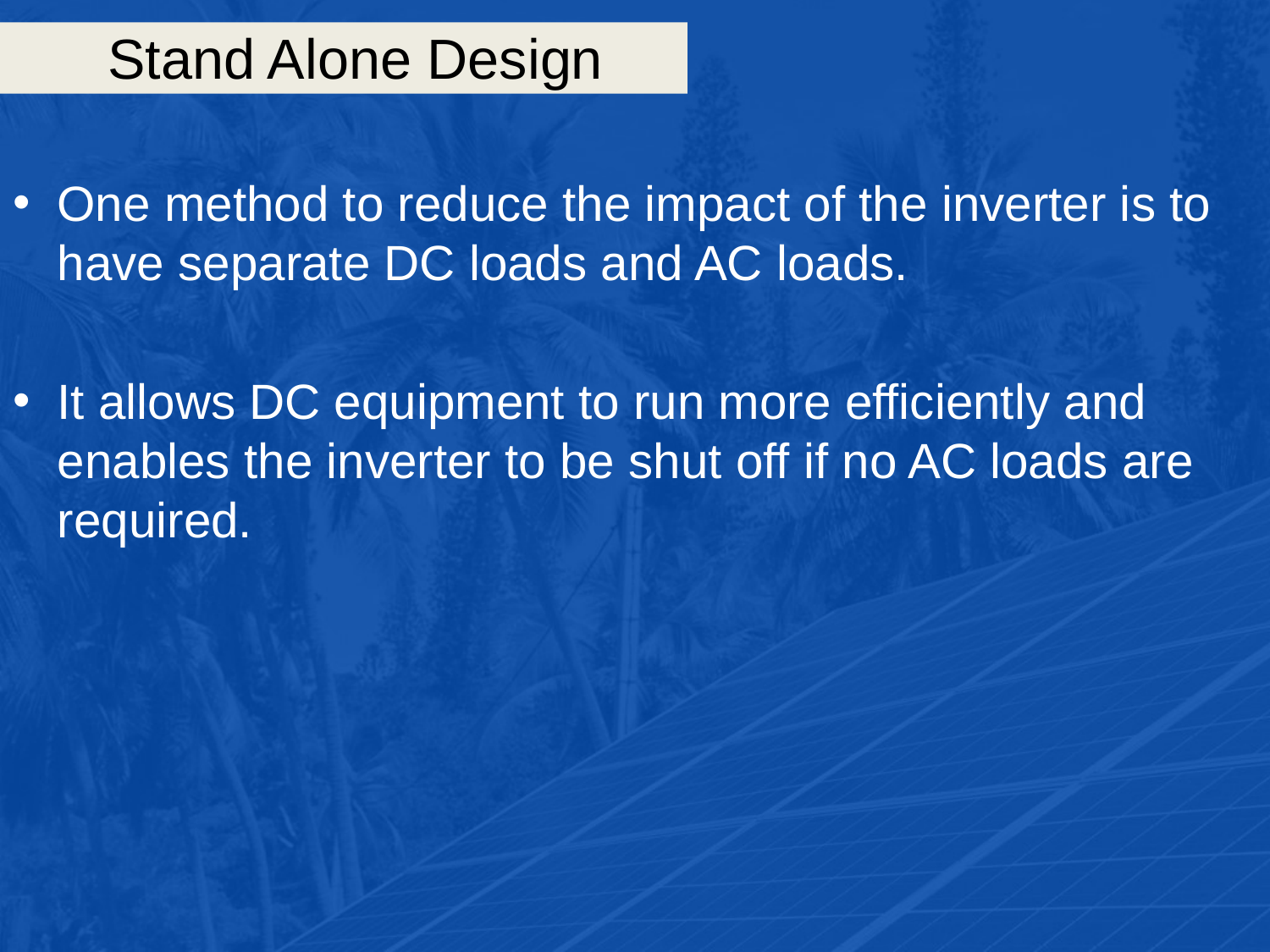

# Stand Alone Design
One method to reduce the impact of the inverter is to have separate DC loads and AC loads.

It allows DC equipment to run more efficiently and enables the inverter to be shut off if no AC loads are required.